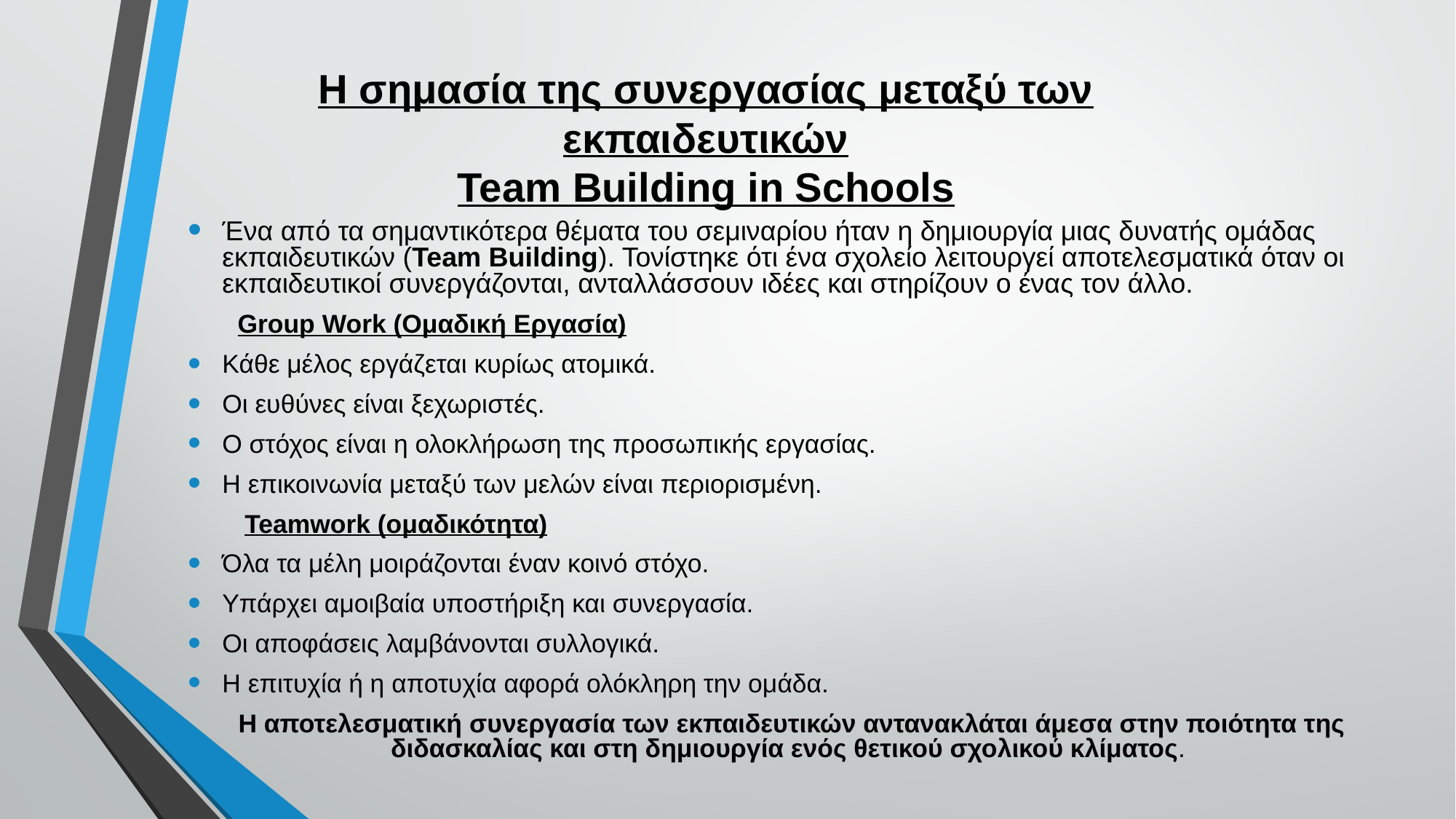

# Η σημασία της συνεργασίας μεταξύ των εκπαιδευτικών Team Building in Schools
Ένα από τα σημαντικότερα θέματα του σεμιναρίου ήταν η δημιουργία μιας δυνατής ομάδας εκπαιδευτικών (Team Building). Τονίστηκε ότι ένα σχολείο λειτουργεί αποτελεσματικά όταν οι εκπαιδευτικοί συνεργάζονται, ανταλλάσσουν ιδέες και στηρίζουν ο ένας τον άλλο.
       Group Work (Ομαδική Εργασία)
Κάθε μέλος εργάζεται κυρίως ατομικά.
Οι ευθύνες είναι ξεχωριστές.
Ο στόχος είναι η ολοκλήρωση της προσωπικής εργασίας.
Η επικοινωνία μεταξύ των μελών είναι περιορισμένη.
        Teamwork (ομαδικότητα)
Όλα τα μέλη μοιράζονται έναν κοινό στόχο.
Υπάρχει αμοιβαία υποστήριξη και συνεργασία.
Οι αποφάσεις λαμβάνονται συλλογικά.
Η επιτυχία ή η αποτυχία αφορά ολόκληρη την ομάδα.
 Η αποτελεσματική συνεργασία των εκπαιδευτικών αντανακλάται άμεσα στην ποιότητα της διδασκαλίας και στη δημιουργία ενός θετικού σχολικού κλίματος.